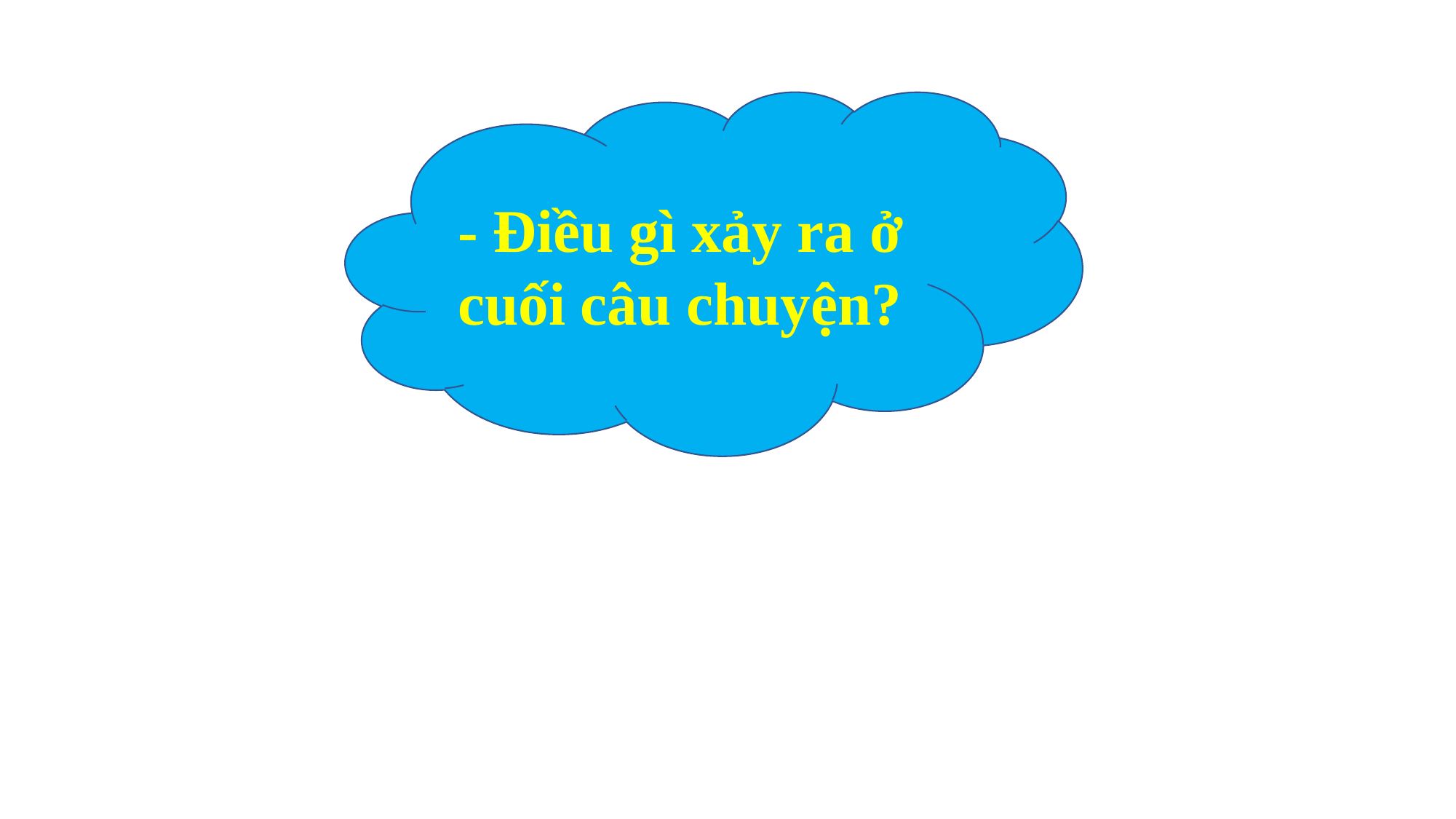

- Điều gì xảy ra ở cuối câu chuyện?